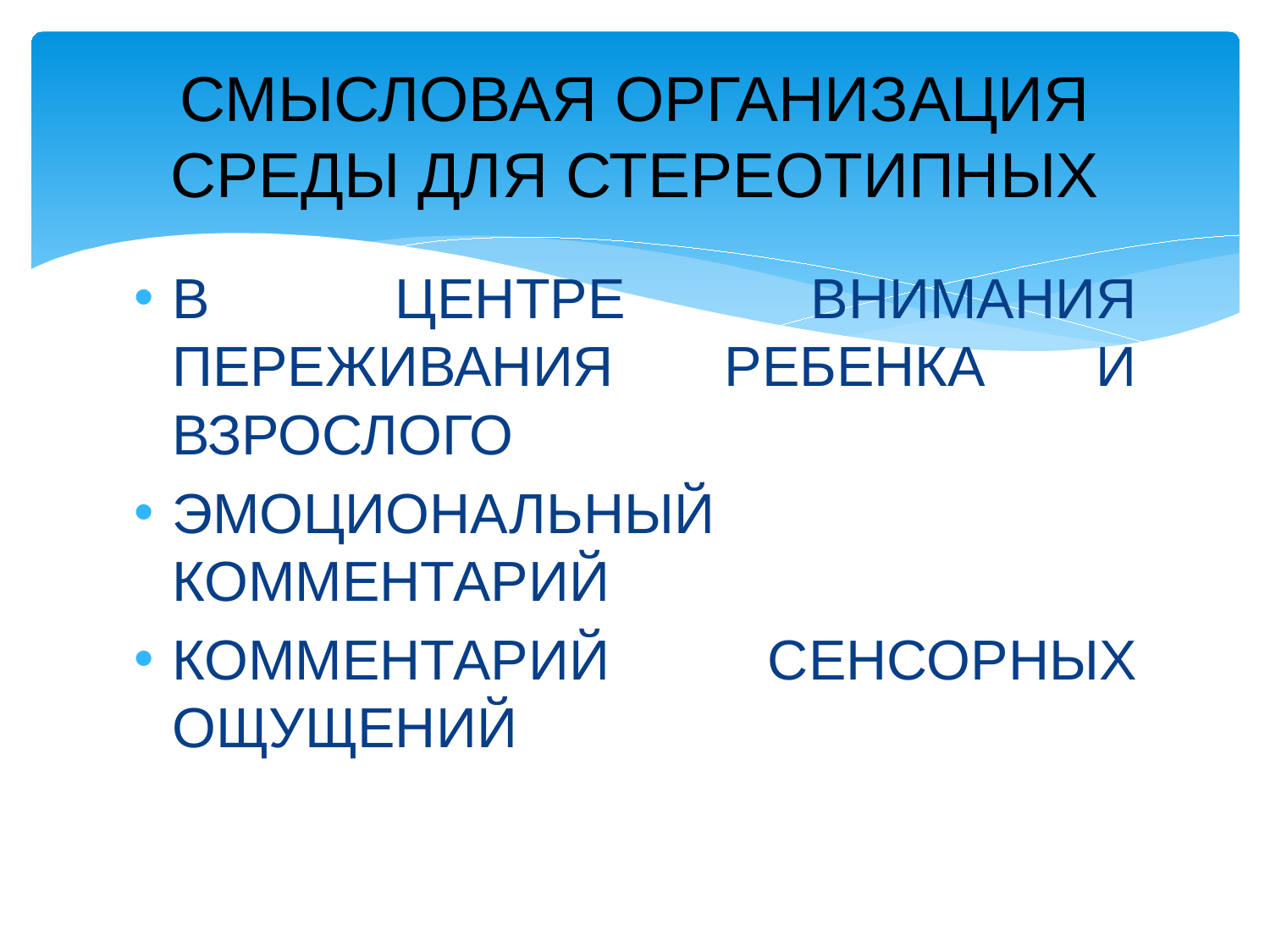

# СМЫСЛОВАЯ ОРГАНИЗАЦИЯ СРЕДЫ ДЛЯ СТЕРЕОТИПНЫХ
В ЦЕНТРЕ ВНИМАНИЯ ПЕРЕЖИВАНИЯ РЕБЕНКА И ВЗРОСЛОГО
ЭМОЦИОНАЛЬНЫЙ КОММЕНТАРИЙ
КОММЕНТАРИЙ СЕНСОРНЫХ ОЩУЩЕНИЙ